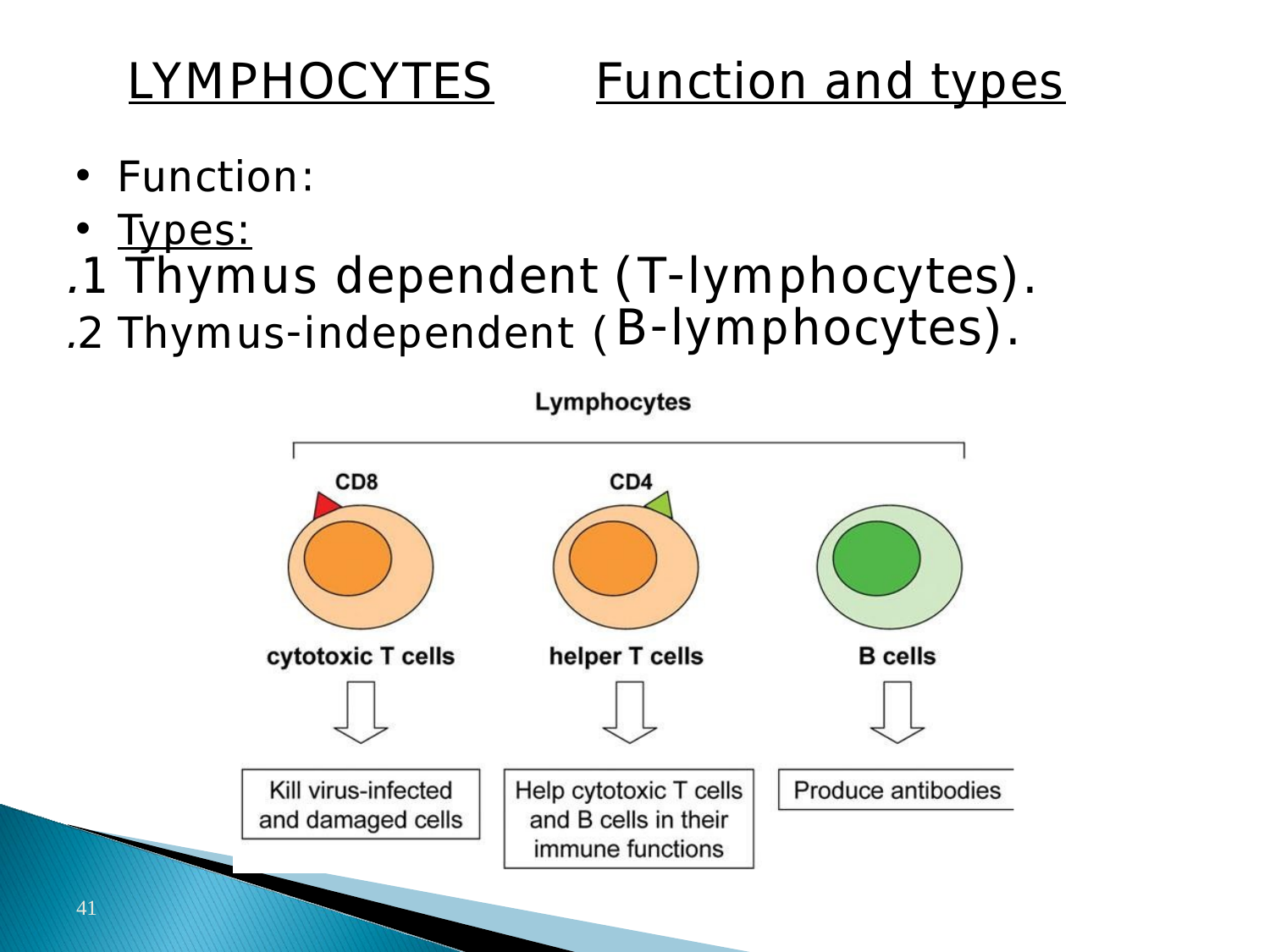

LYMPHOCYTES	Function and types
Function:
Types:
.1 Thymus dependent (T-lymphocytes).
.2 Thymus-independent (B-lymphocytes).
independent

41